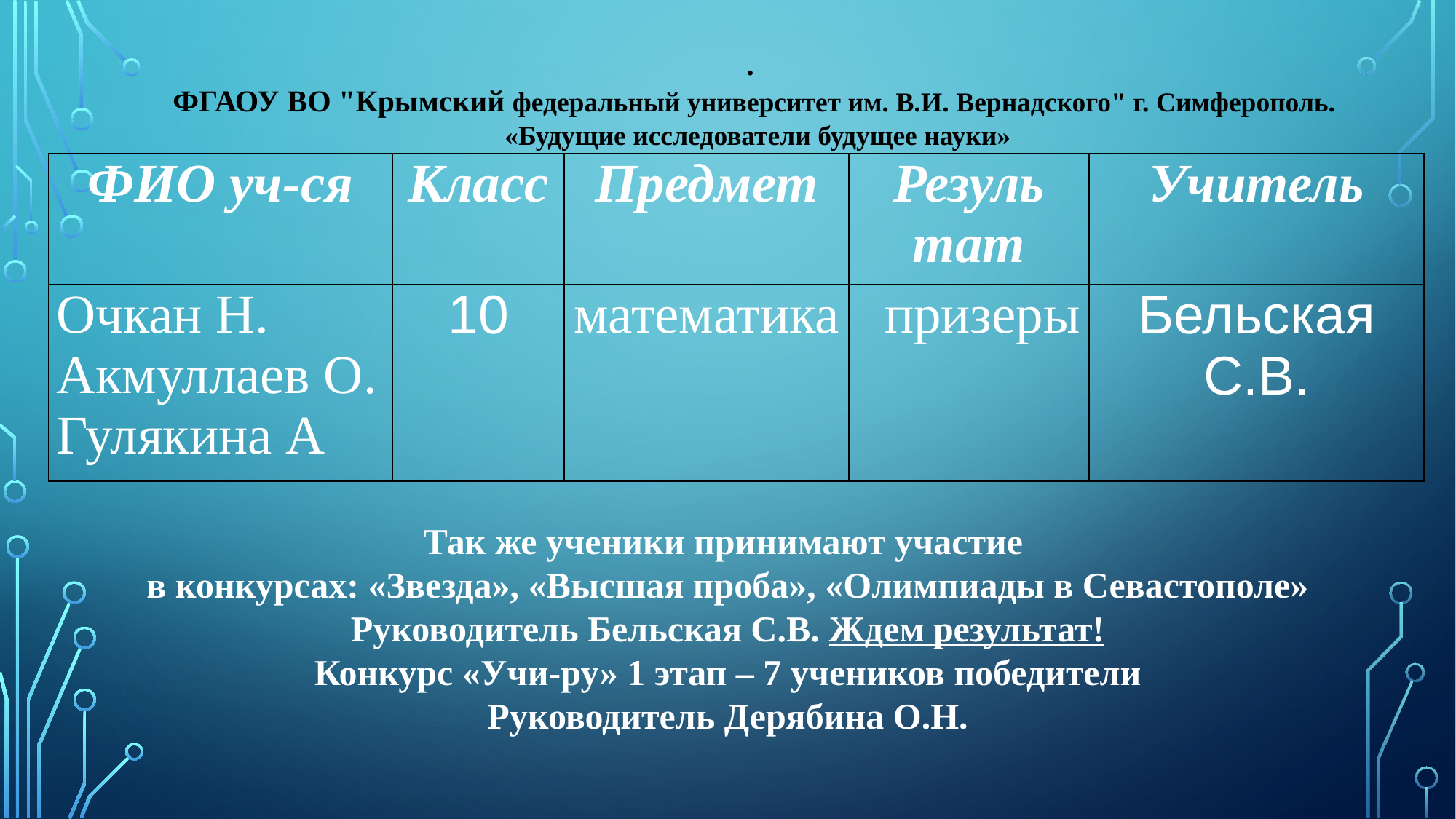

.
ФГАОУ ВО "Крымский федеральный университет им. В.И. Вернадского" г. Симферополь.
«Будущие исследователи будущее науки»
| ФИО уч-ся | Класс | Предмет | Резуль тат | Учитель |
| --- | --- | --- | --- | --- |
| Очкан Н. Акмуллаев О. Гулякина А | 10 | математика | призеры | Бельская С.В. |
Так же ученики принимают участие
в конкурсах: «Звезда», «Высшая проба», «Олимпиады в Севастополе»
Руководитель Бельская С.В. Ждем результат!
Конкурс «Учи-ру» 1 этап – 7 учеников победители
Руководитель Дерябина О.Н.